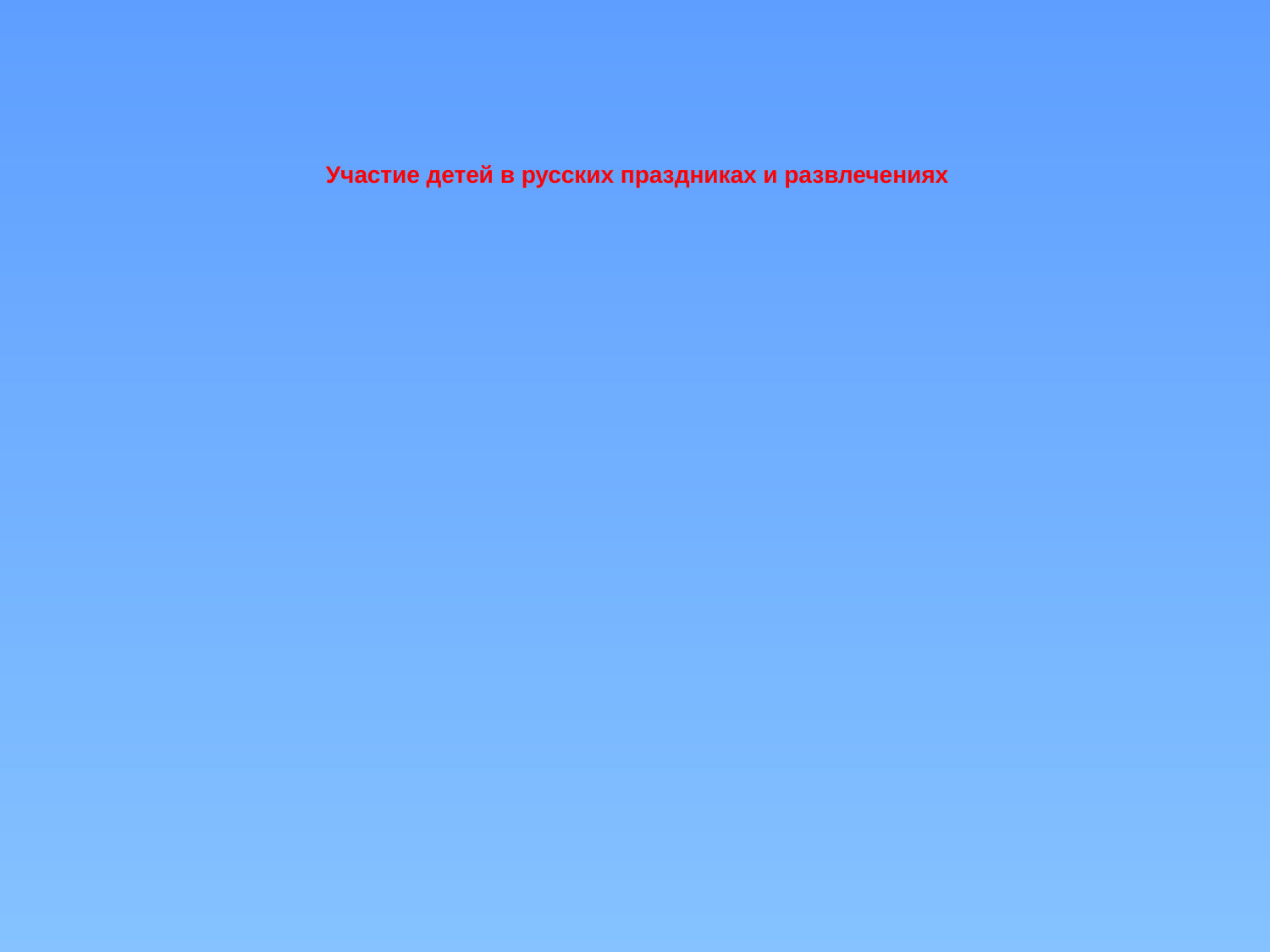

# Участие детей в русских праздниках и развлечениях